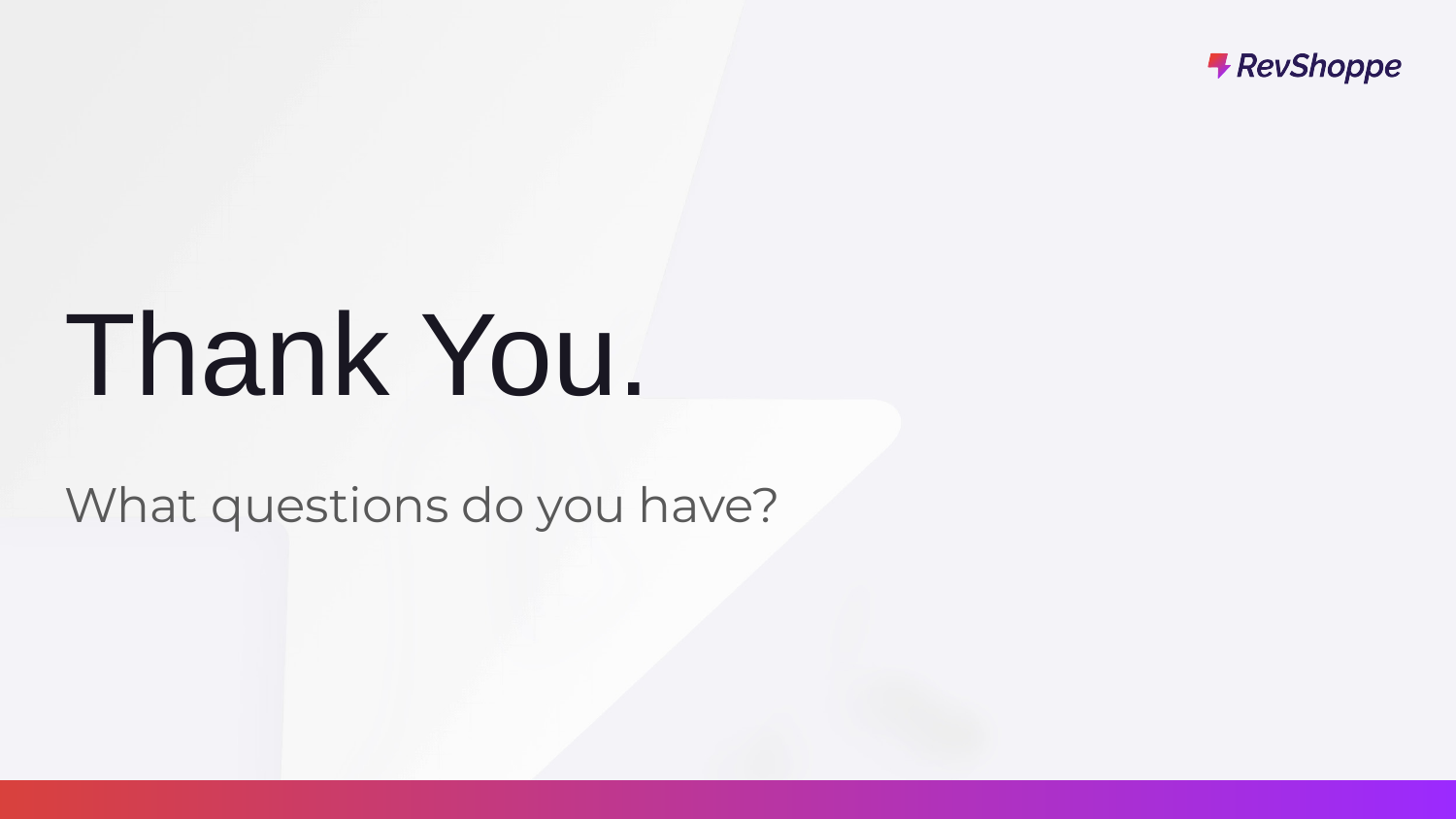

Thank You.
What questions do you have?